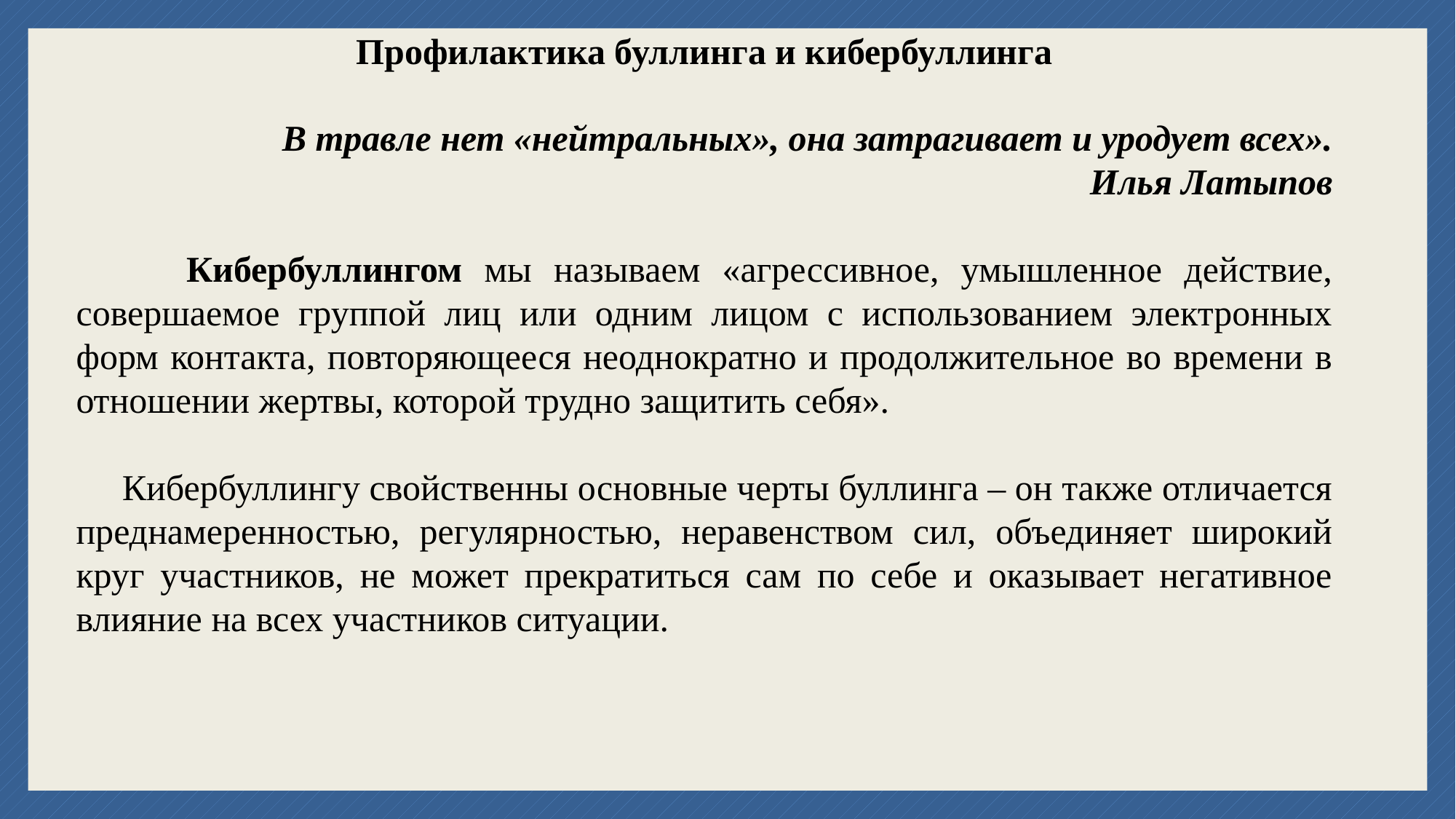

Профилактика буллинга и кибербуллинга
    В травле нет «нейтральных», она затрагивает и уродует всех».
Илья Латыпов

     Кибербуллингом мы называем «агрессивное, умышленное действие, совершаемое группой лиц или одним лицом с использованием электронных форм контакта, повторяющееся неоднократно и продолжительное во времени в отношении жертвы, которой трудно защитить себя».

     Кибербуллингу свойственны основные черты буллинга – он также отличается преднамеренностью, регулярностью, неравенством сил, объединяет широкий круг участников, не может прекратиться сам по себе и оказывает негативное влияние на всех участников ситуации.